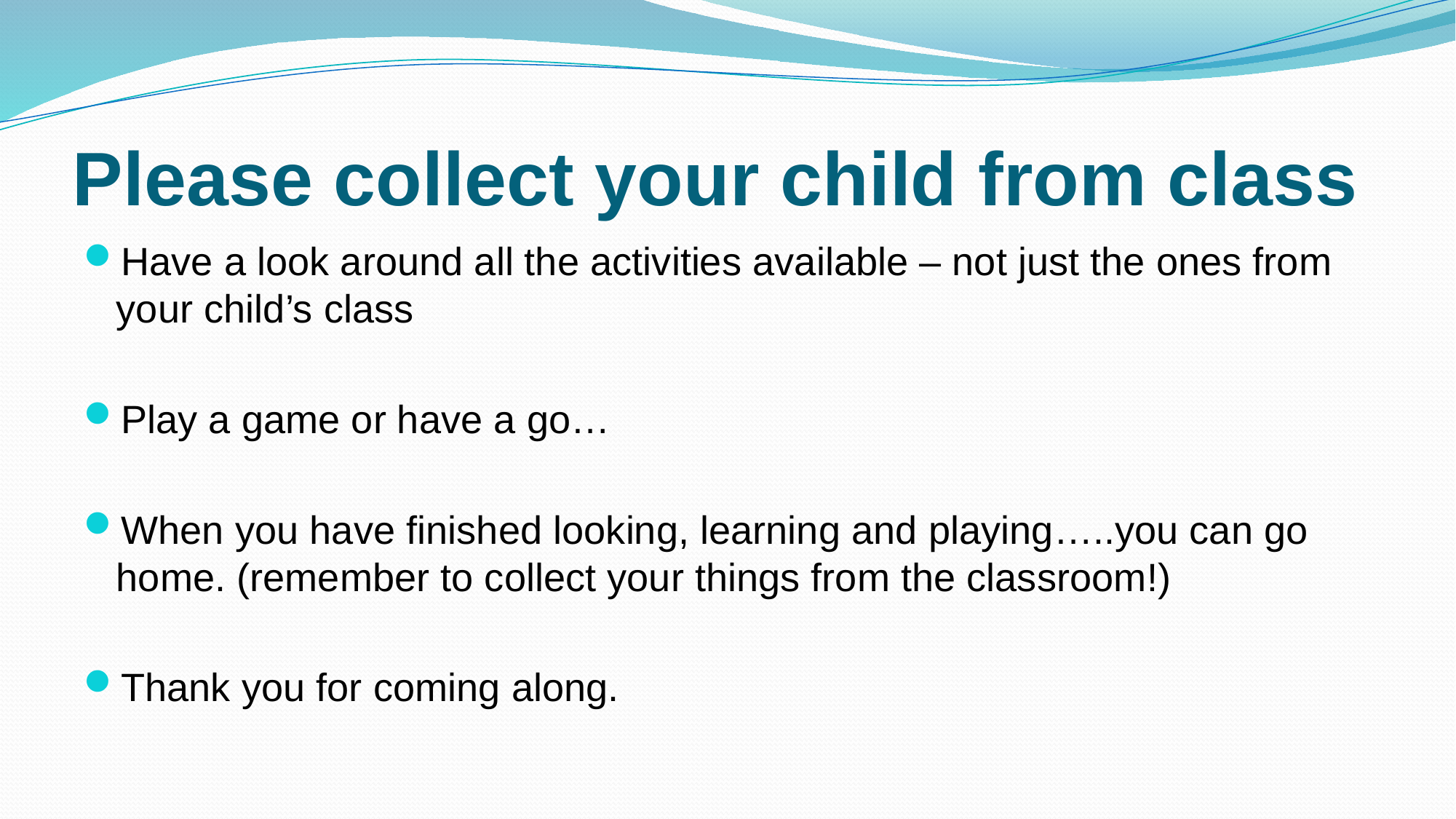

# Please collect your child from class
Have a look around all the activities available – not just the ones from your child’s class

Play a game or have a go…

When you have finished looking, learning and playing…..you can go home. (remember to collect your things from the classroom!)

Thank you for coming along.